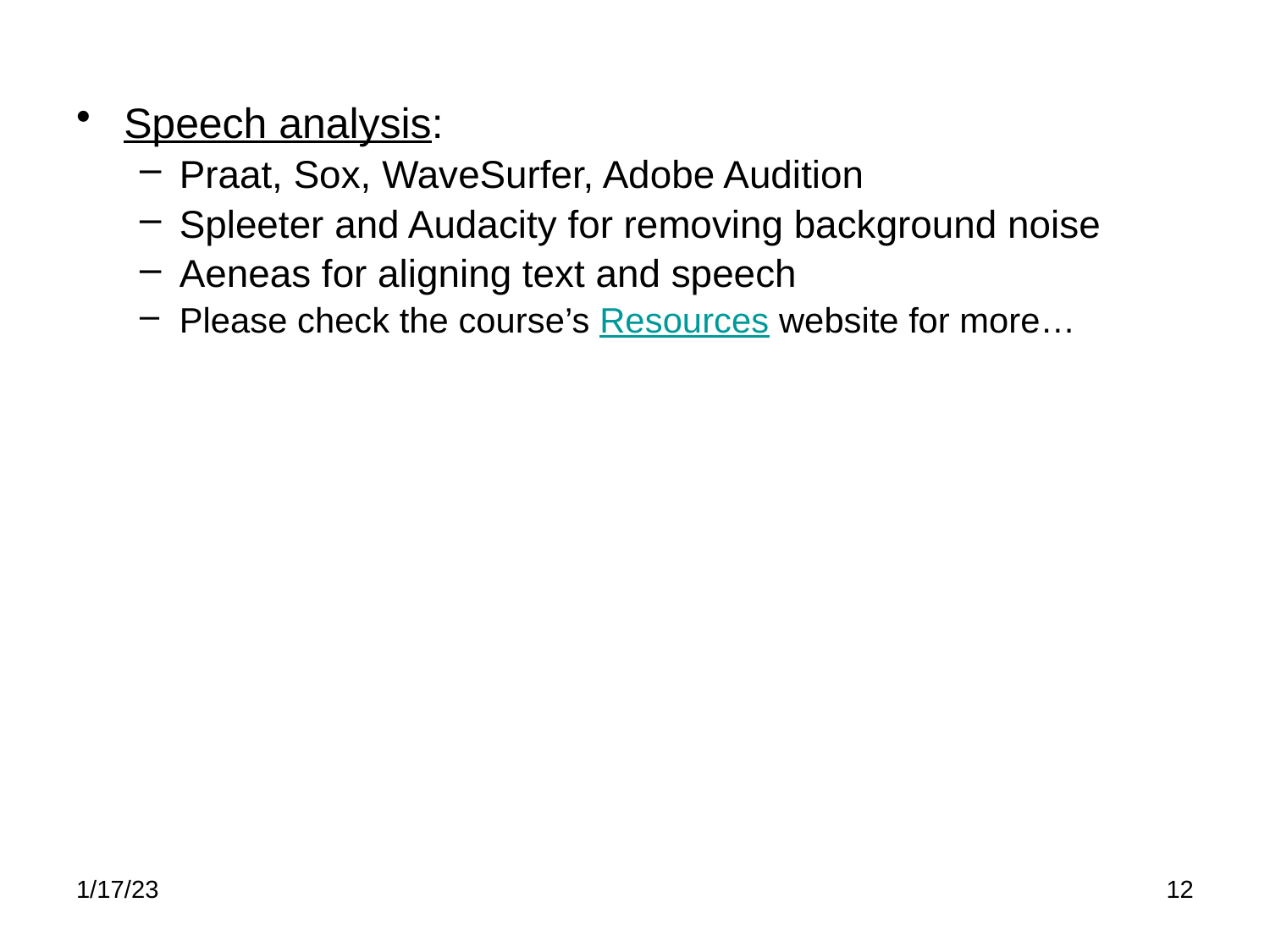

Speech analysis:
Praat, Sox, WaveSurfer, Adobe Audition
Spleeter and Audacity for removing background noise
Aeneas for aligning text and speech
Please check the course’s Resources website for more…

1/17/23
12